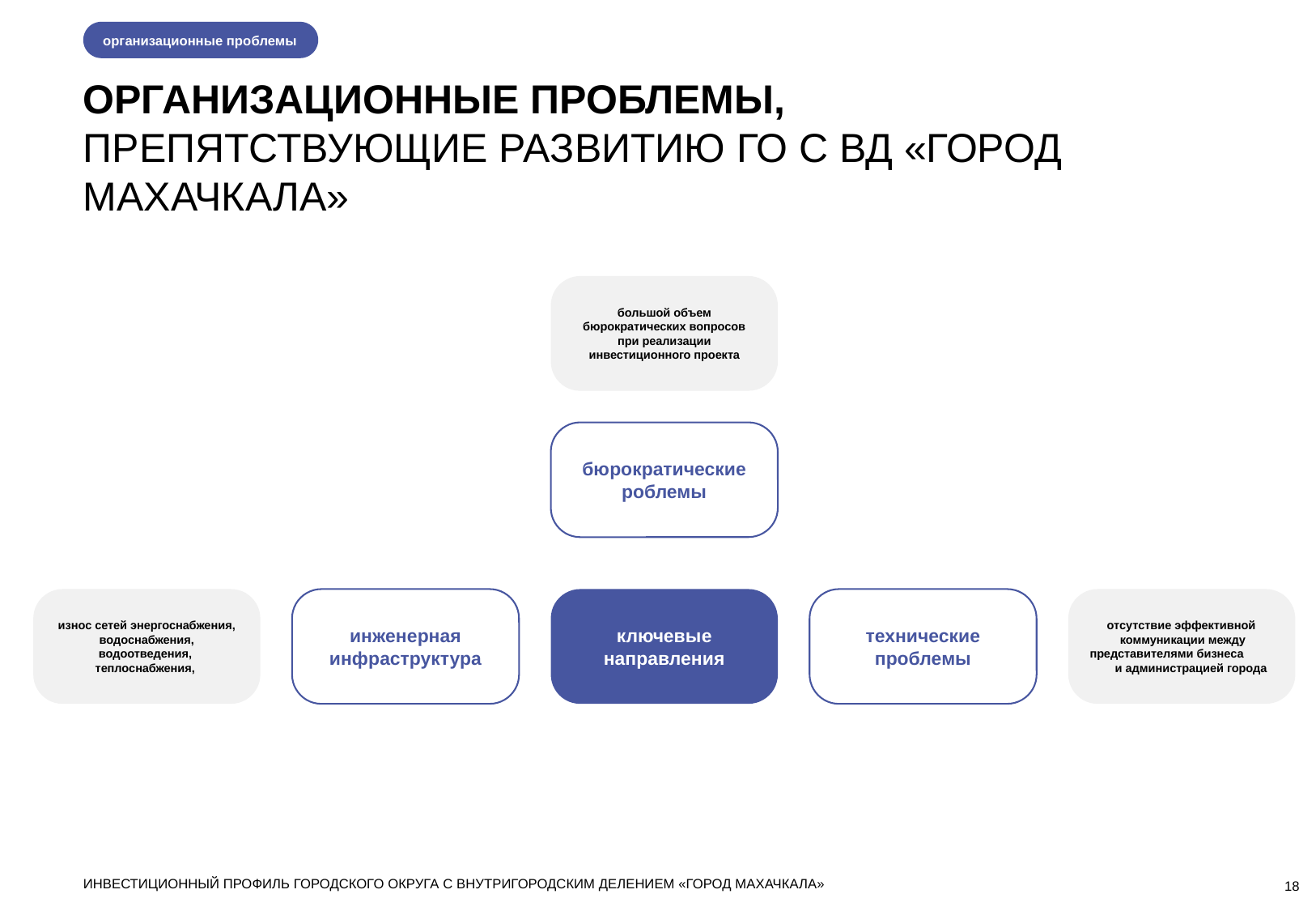

организационные проблемы
ОРГАНИЗАЦИОННЫЕ ПРОБЛЕМЫ,
ПРЕПЯТСТВУЮЩИЕ РАЗВИТИЮ ГО С ВД «ГОРОД МАХАЧКАЛА»
большой объем бюрократических вопросов при реализации инвестиционного проекта
бюрократические роблемы
износ сетей энергоснабжения, водоснабжения, водоотведения,  теплоснабжения,
инженерная инфраструктура
ключевые направления
технические проблемы
отсутствие эффективной
коммуникации между представителями бизнеса                и администрацией города
ИНВЕСТИЦИОННЫЙ ПРОФИЛЬ ГОРОДСКОГО ОКРУГА С ВНУТРИГОРОДСКИМ ДЕЛЕНИЕМ «ГОРОД МАХАЧКАЛА»
18